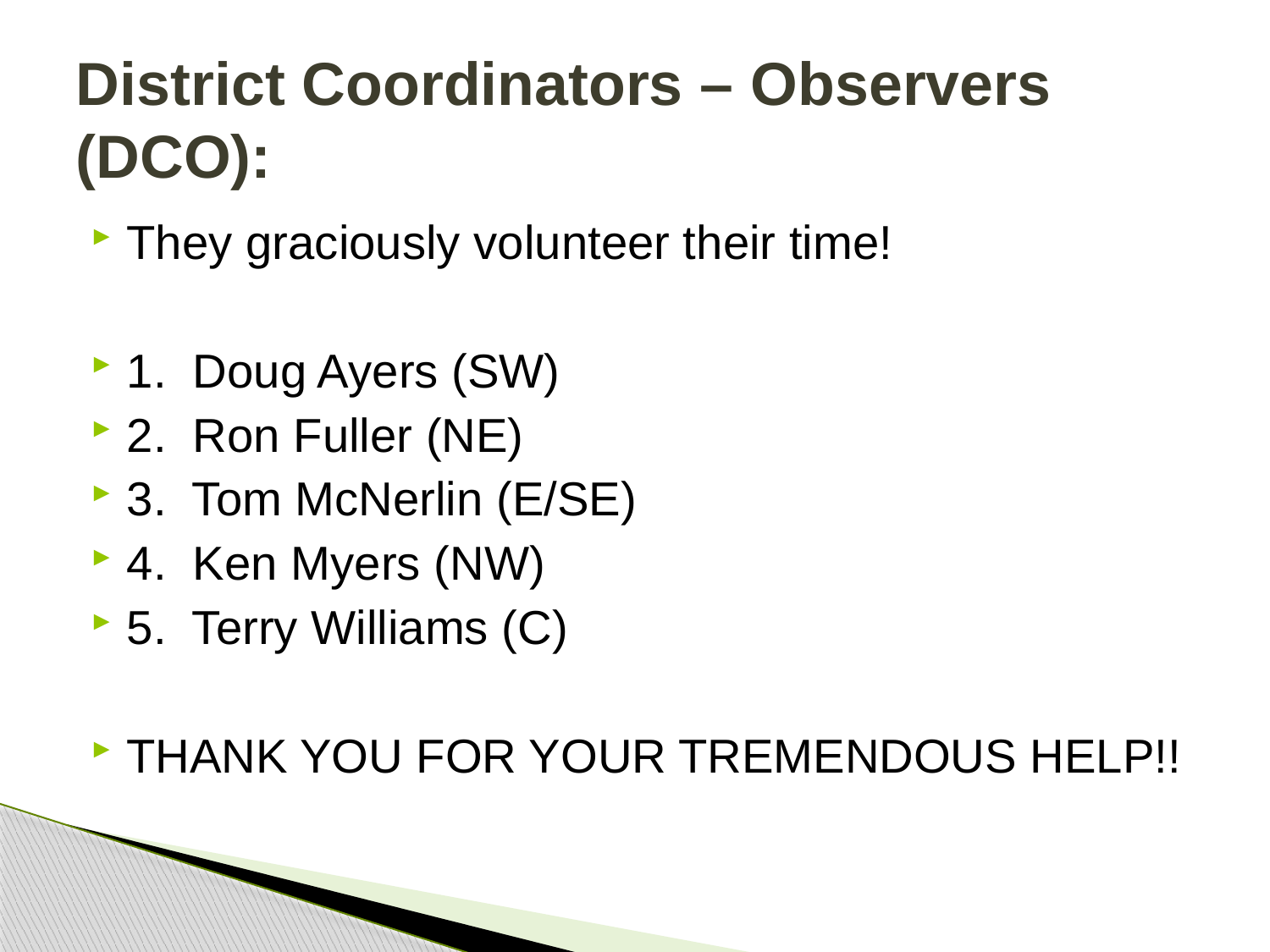

# District Coordinators – Observers (DCO):
They graciously volunteer their time!

1.  Doug Ayers (SW)
2.  Ron Fuller (NE)
3.  Tom McNerlin (E/SE)
4.  Ken Myers (NW)
5.  Terry Williams (C)

THANK YOU FOR YOUR TREMENDOUS HELP!!